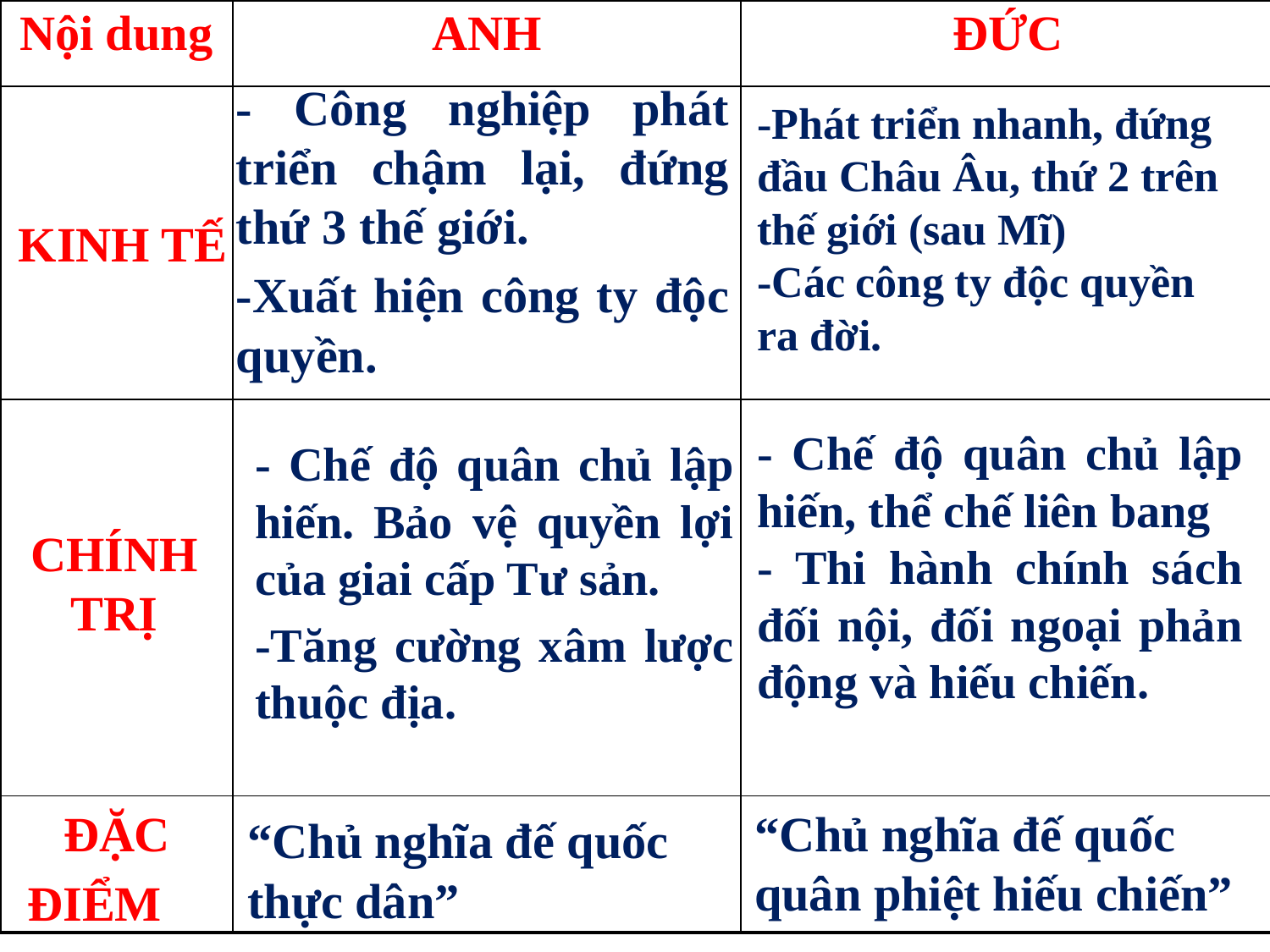

| Nội dung | ANH | ĐỨC |
| --- | --- | --- |
|  |  |  |
|  |  |  |
|  |  |  |
- Công nghiệp phát triển chậm lại, đứng thứ 3 thế giới.
-Xuất hiện công ty độc quyền.
-Phát triển nhanh, đứng đầu Châu Âu, thứ 2 trên thế giới (sau Mĩ)
-Các công ty độc quyền ra đời.
KINH TẾ
- Chế độ quân chủ lập hiến, thể chế liên bang
- Thi hành chính sách đối nội, đối ngoại phản động và hiếu chiến.
- Chế độ quân chủ lập hiến. Bảo vệ quyền lợi của giai cấp Tư sản.
-Tăng cường xâm lược thuộc địa.
CHÍNH TRỊ
ĐẶC
ĐIỂM
“Chủ nghĩa đế quốc quân phiệt hiếu chiến”
“Chủ nghĩa đế quốc thực dân”